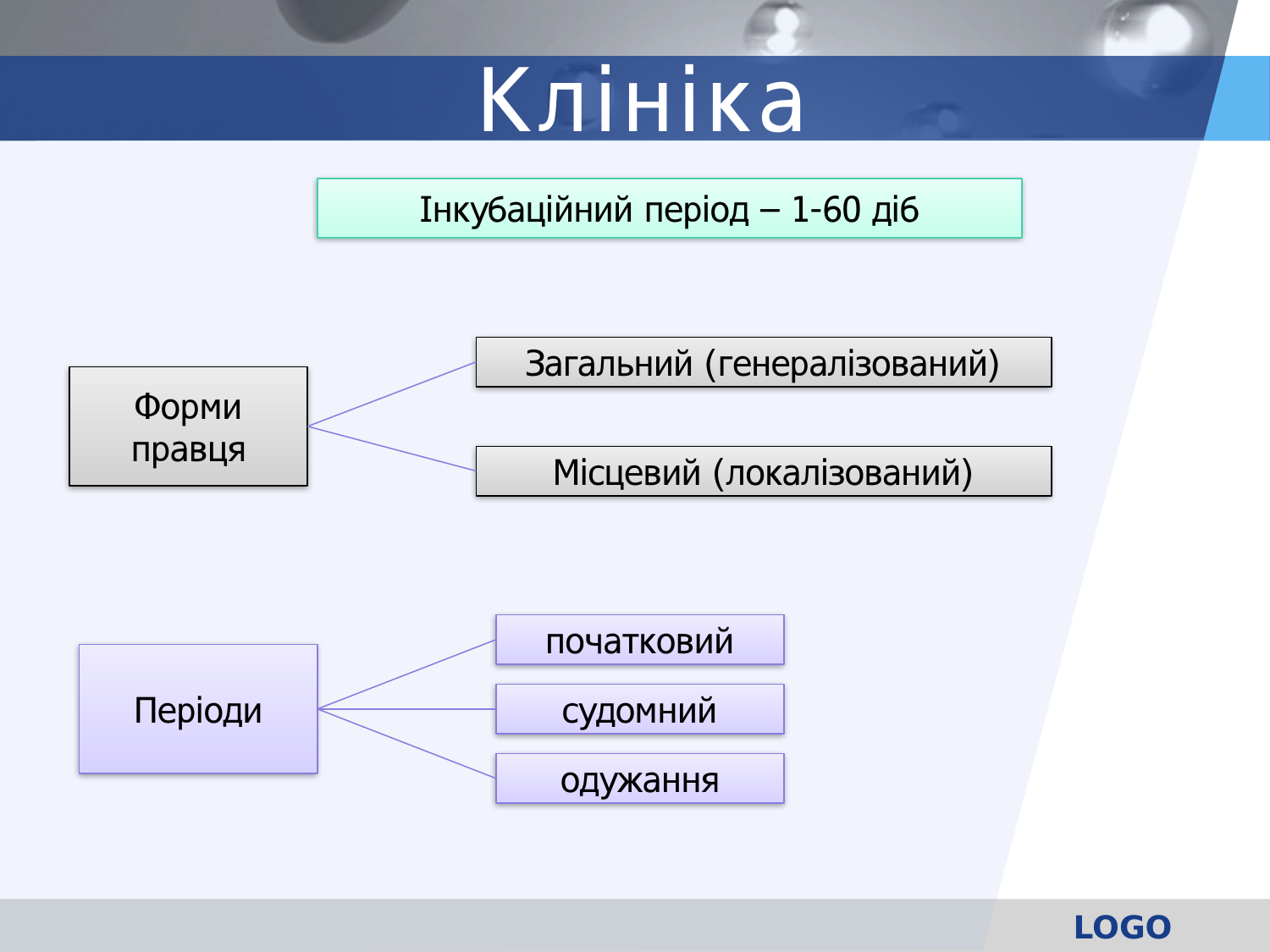

# Клініка
Інкубаційний період – 1-60 діб
Загальний (генералізований)
Форми правця
Місцевий (локалізований)
початковий
Періоди
судомний
одужання